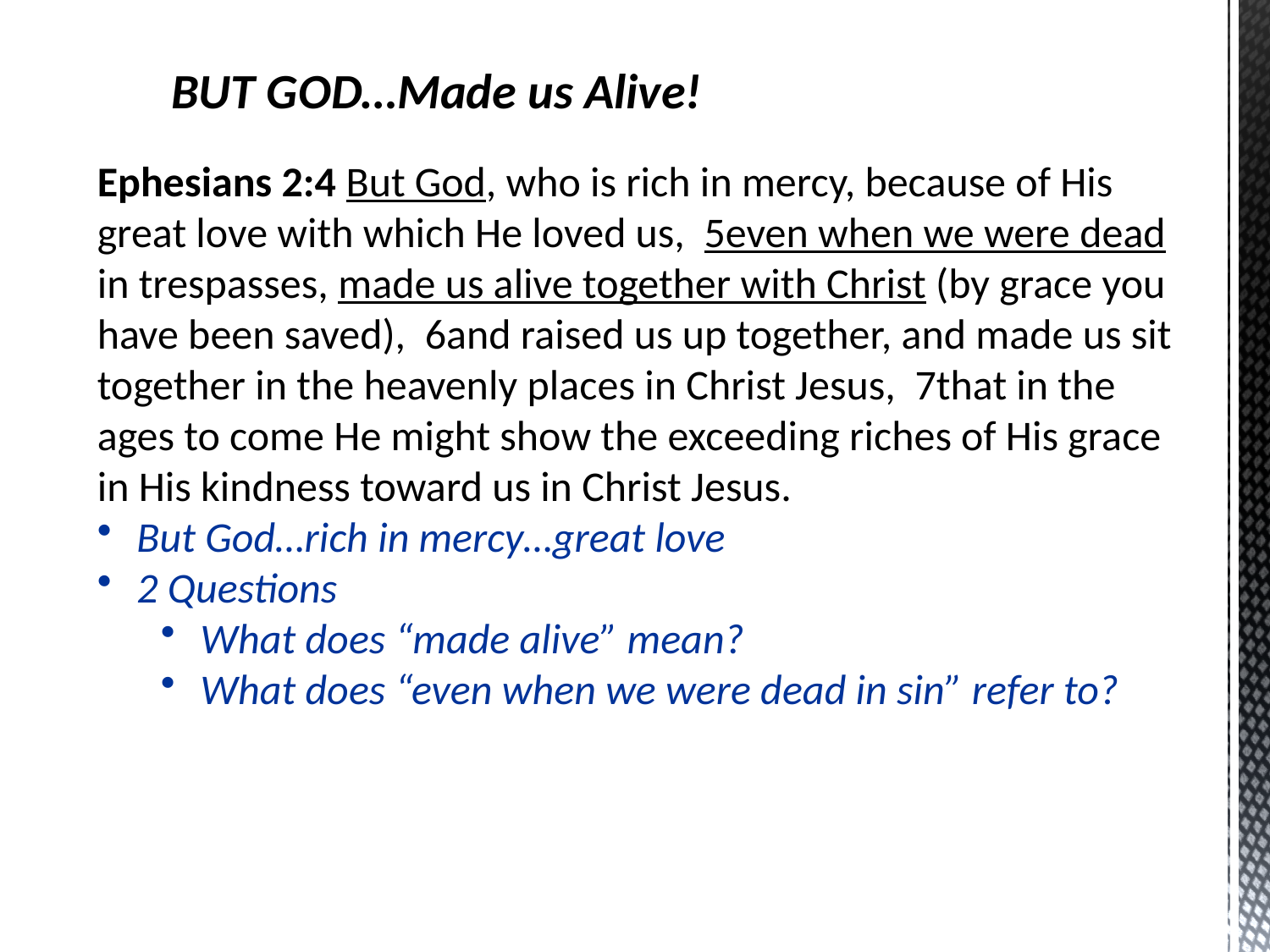

BUT GOD…Made us Alive!
Ephesians 2:4 But God, who is rich in mercy, because of His great love with which He loved us,  5even when we were dead in trespasses, made us alive together with Christ (by grace you have been saved),  6and raised us up together, and made us sit together in the heavenly places in Christ Jesus,  7that in the ages to come He might show the exceeding riches of His grace in His kindness toward us in Christ Jesus.
 But God…rich in mercy…great love
 2 Questions
What does “made alive” mean?
What does “even when we were dead in sin” refer to?